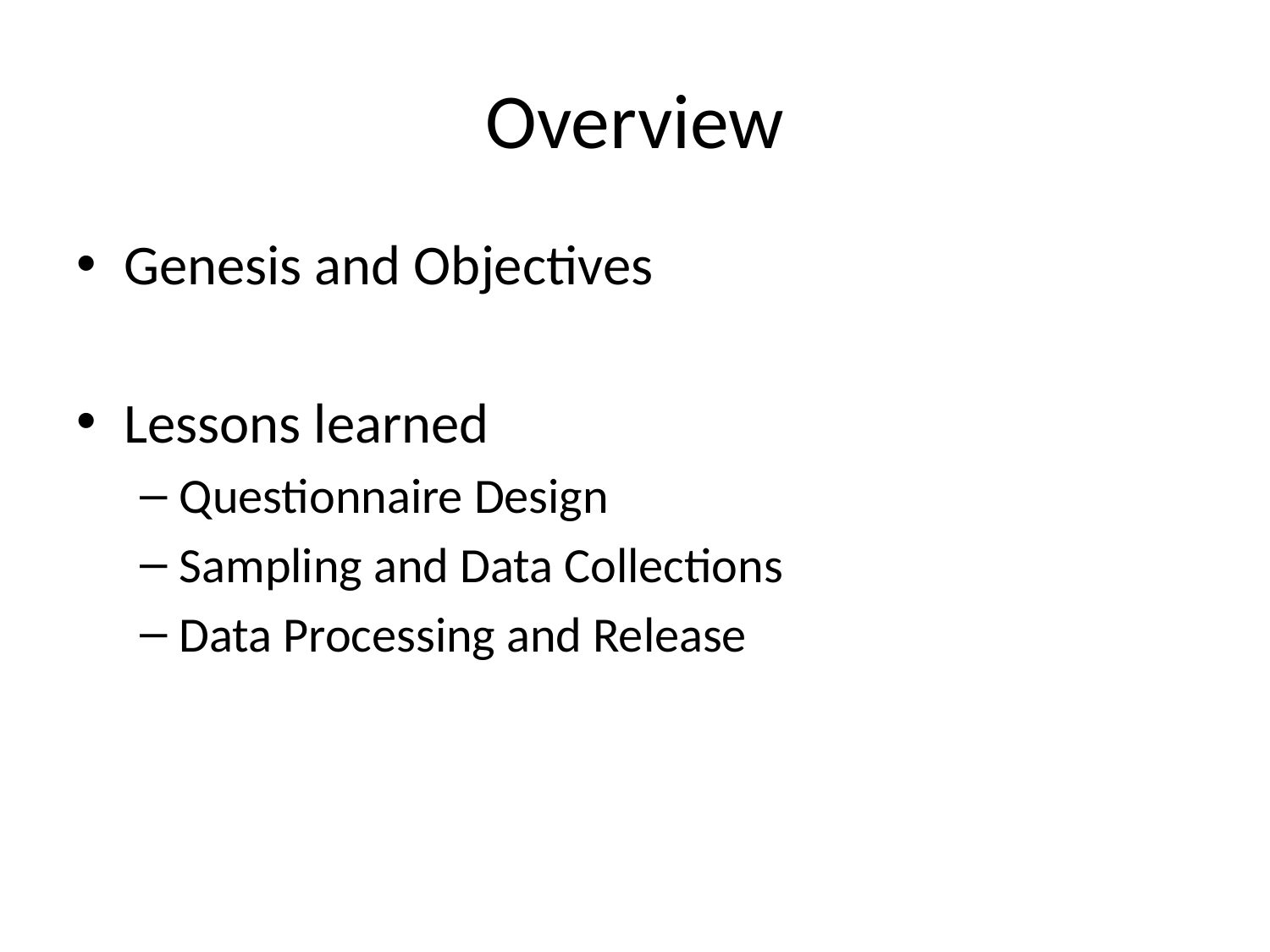

# Overview
Genesis and Objectives

Lessons learned
Questionnaire Design
Sampling and Data Collections
Data Processing and Release